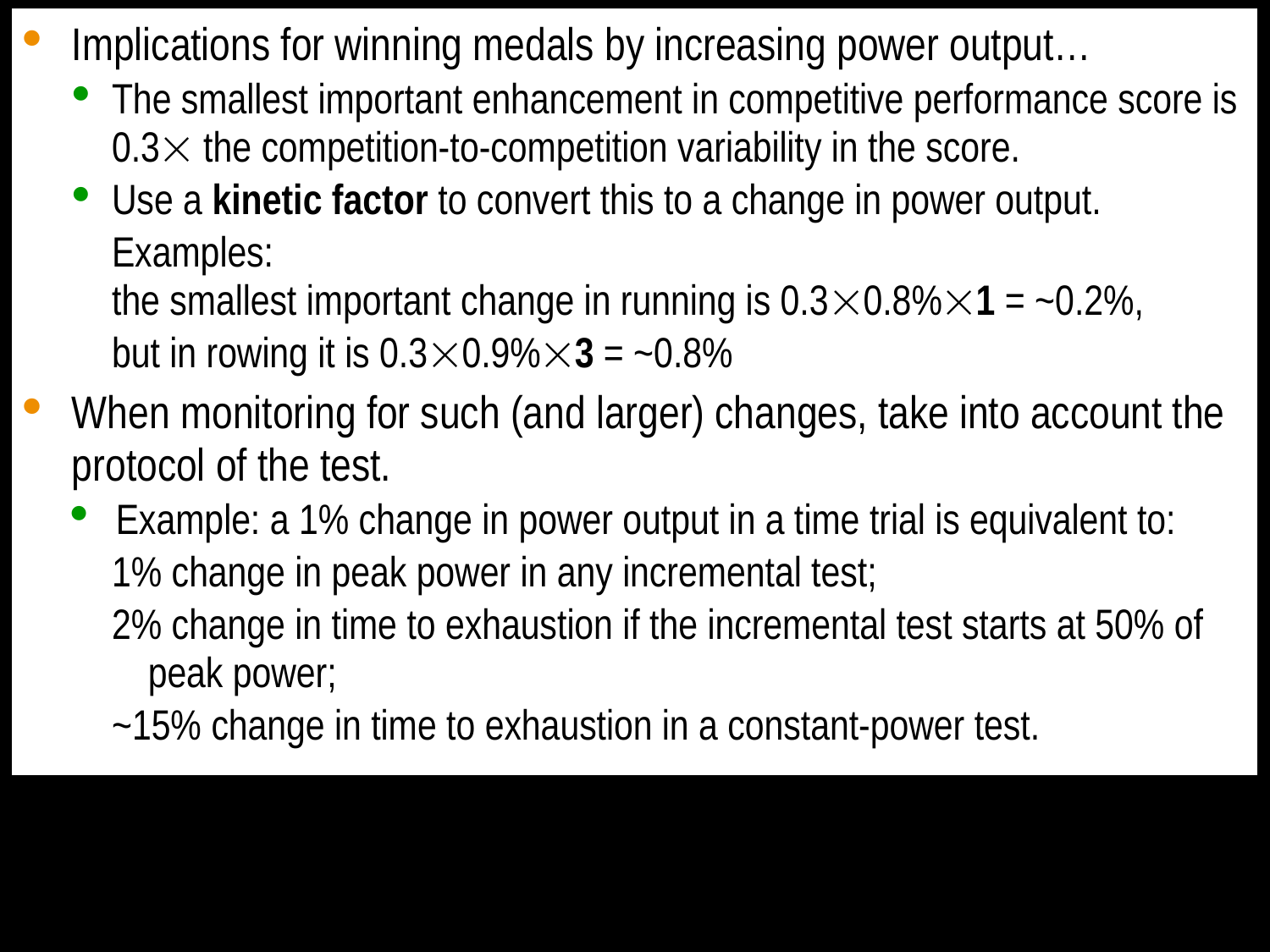

Implications for winning medals by increasing power output…
The smallest important enhancement in competitive performance score is 0.3× the competition-to-competition variability in the score.
Use a kinetic factor to convert this to a change in power output.
Examples:
the smallest important change in running is 0.3×0.8%×1 = ~0.2%,
but in rowing it is 0.3×0.9%×3 = ~0.8%
When monitoring for such (and larger) changes, take into account the protocol of the test.
Example: a 1% change in power output in a time trial is equivalent to:
1% change in peak power in any incremental test;
2% change in time to exhaustion if the incremental test starts at 50% of peak power;
~15% change in time to exhaustion in a constant-power test.